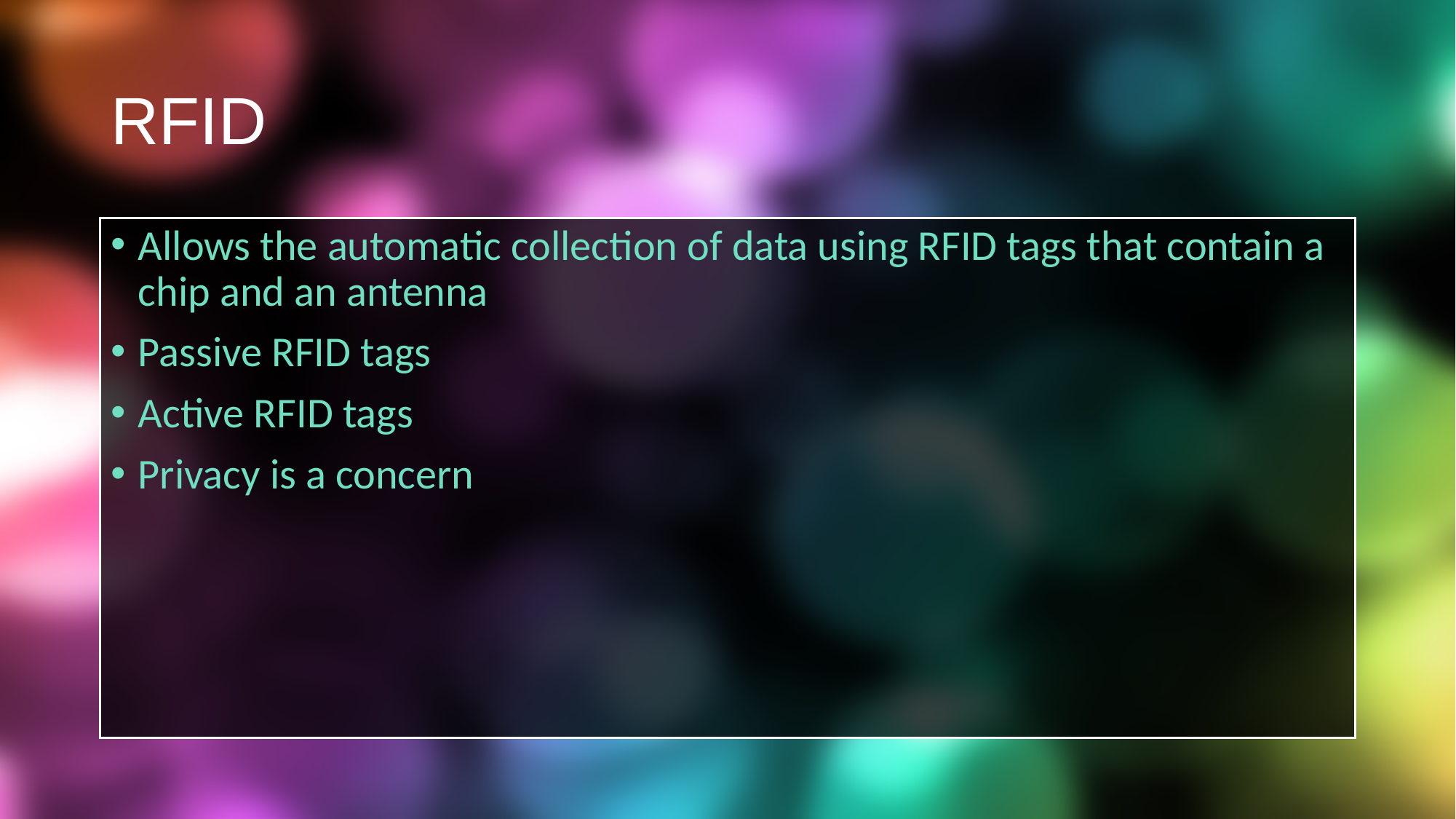

# RFID
Allows the automatic collection of data using RFID tags that contain a chip and an antenna
Passive RFID tags
Active RFID tags
Privacy is a concern